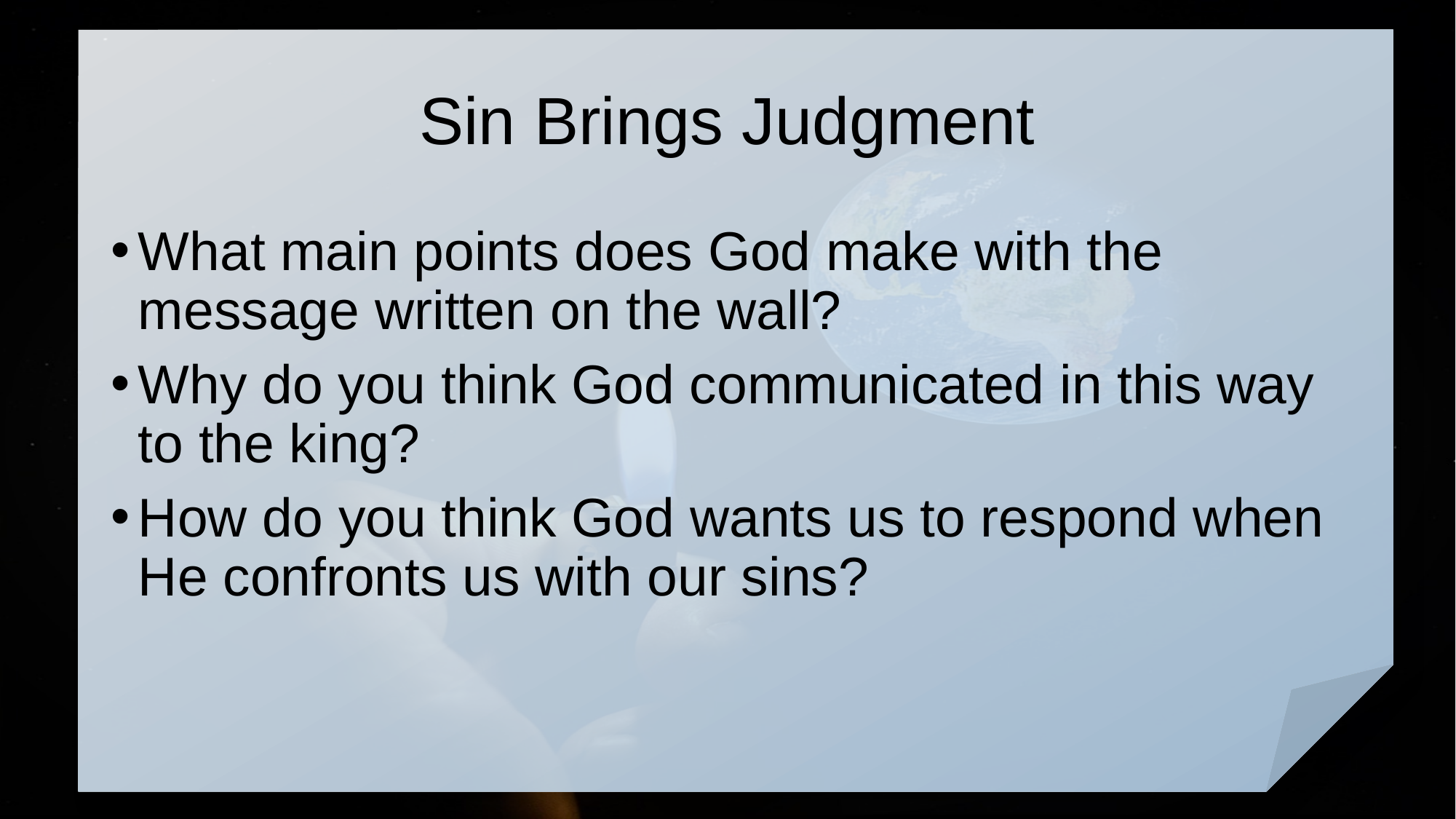

# Sin Brings Judgment
What main points does God make with the message written on the wall?
Why do you think God communicated in this way to the king?
How do you think God wants us to respond when He confronts us with our sins?